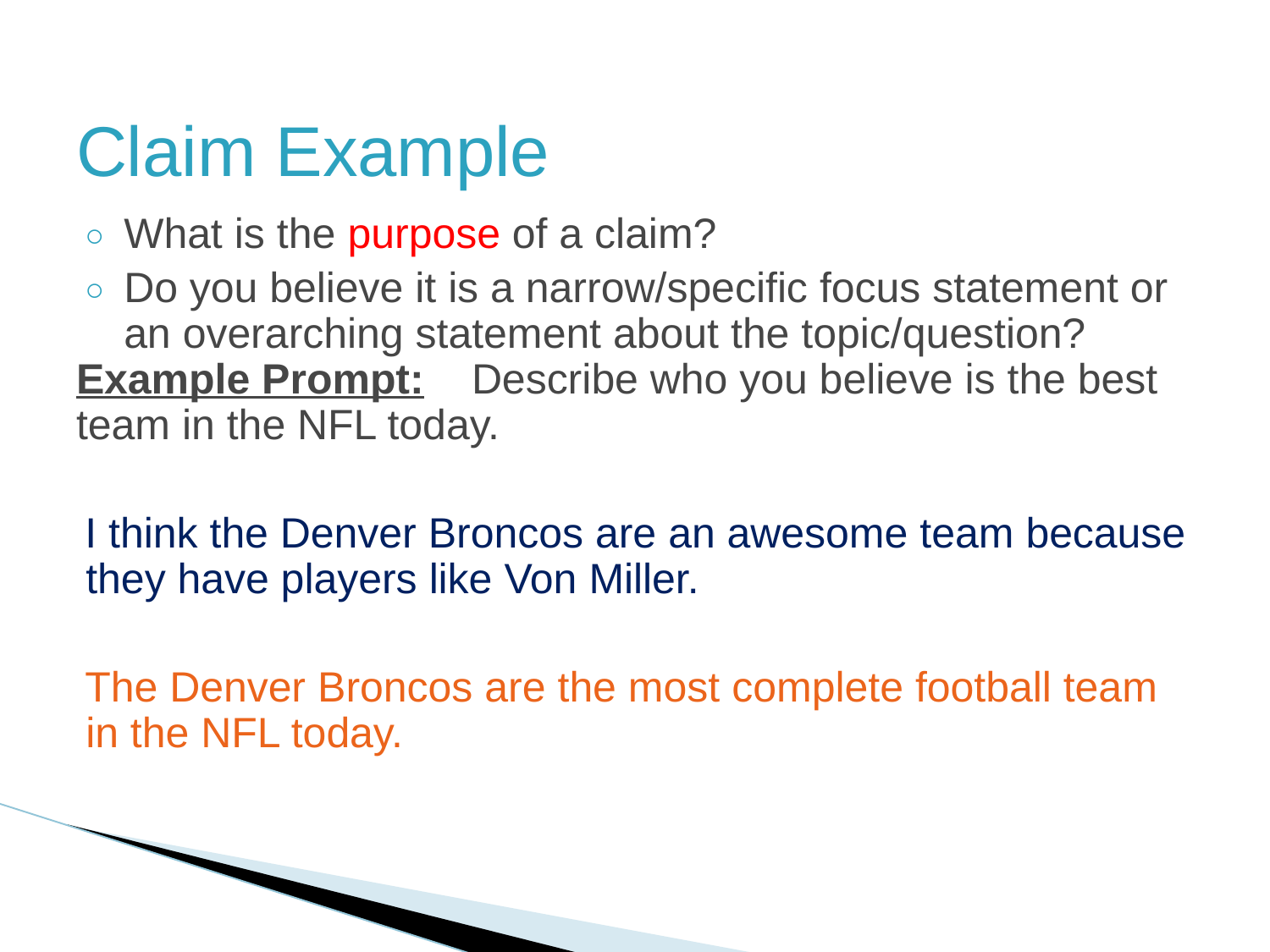

# Claim Example
What is the purpose of a claim?
Do you believe it is a narrow/specific focus statement or an overarching statement about the topic/question?
Example Prompt:    Describe who you believe is the best team in the NFL today.

I think the Denver Broncos are an awesome team because they have players like Von Miller.

The Denver Broncos are the most complete football team in the NFL today.